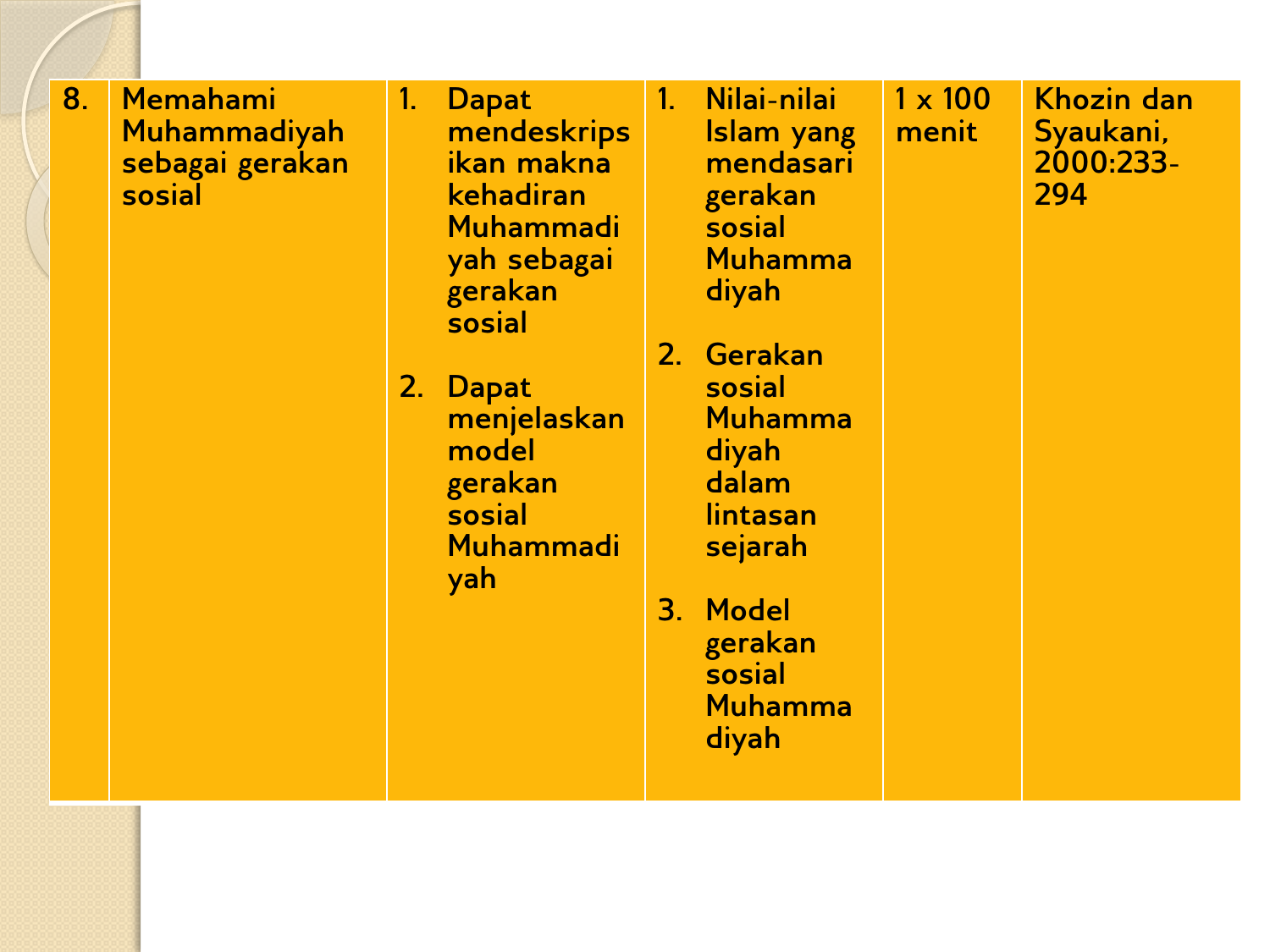

| 8. | Memahami Muhammadiyah sebagai gerakan sosial | Dapat mendeskripsikan makna kehadiran Muhammadiyah sebagai gerakan sosial Dapat menjelaskan model gerakan sosial Muhammadiyah | Nilai-nilai Islam yang mendasari gerakan sosial Muhammadiyah Gerakan sosial Muhammadiyah dalam lintasan sejarah Model gerakan sosial Muhammadiyah | 1 x 100 menit | Khozin dan Syaukani, 2000:233-294 |
| --- | --- | --- | --- | --- | --- |